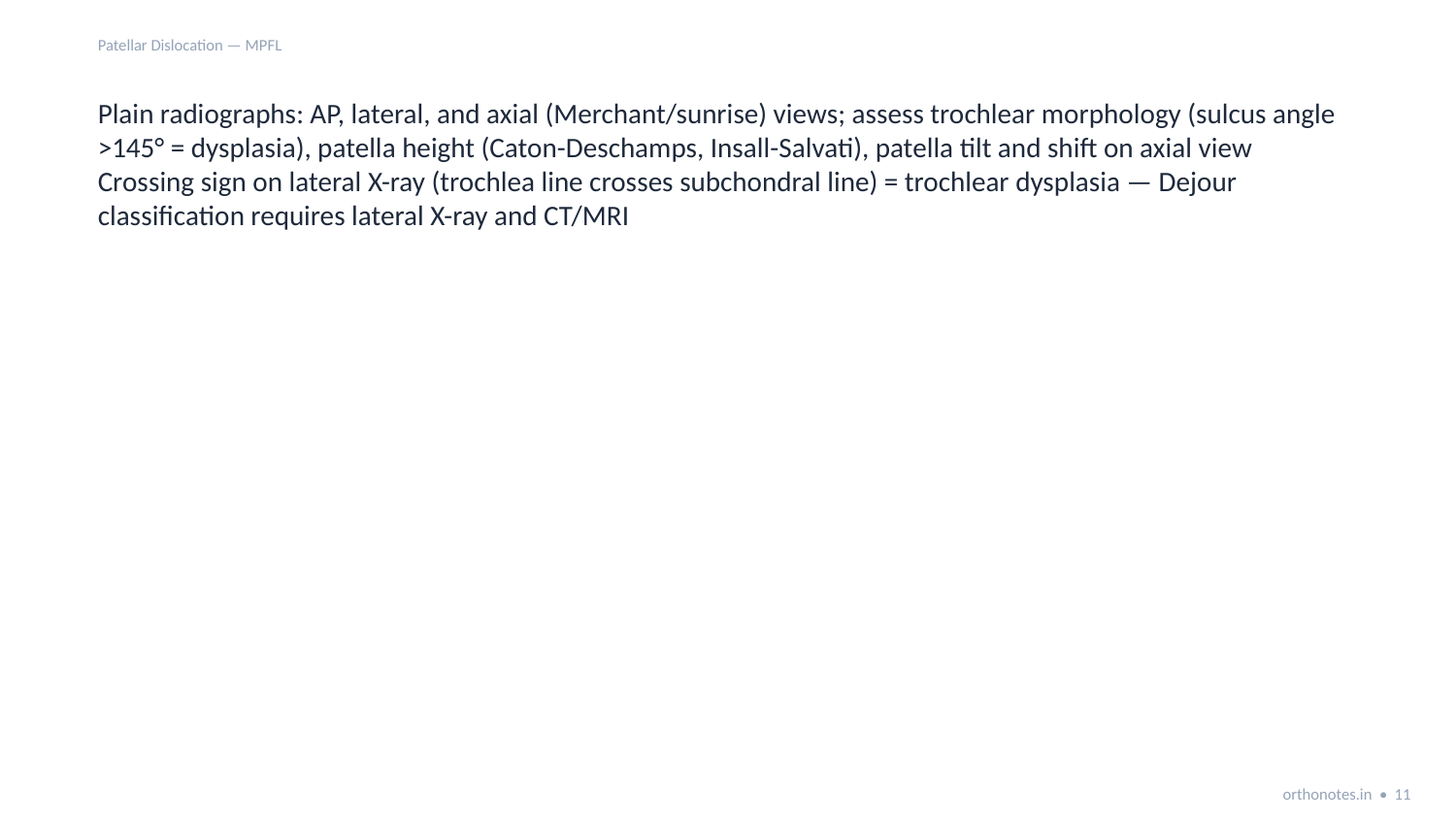

Patellar Dislocation — MPFL
Plain radiographs: AP, lateral, and axial (Merchant/sunrise) views; assess trochlear morphology (sulcus angle >145° = dysplasia), patella height (Caton-Deschamps, Insall-Salvati), patella tilt and shift on axial view
Crossing sign on lateral X-ray (trochlea line crosses subchondral line) = trochlear dysplasia — Dejour classification requires lateral X-ray and CT/MRI
orthonotes.in  •  11